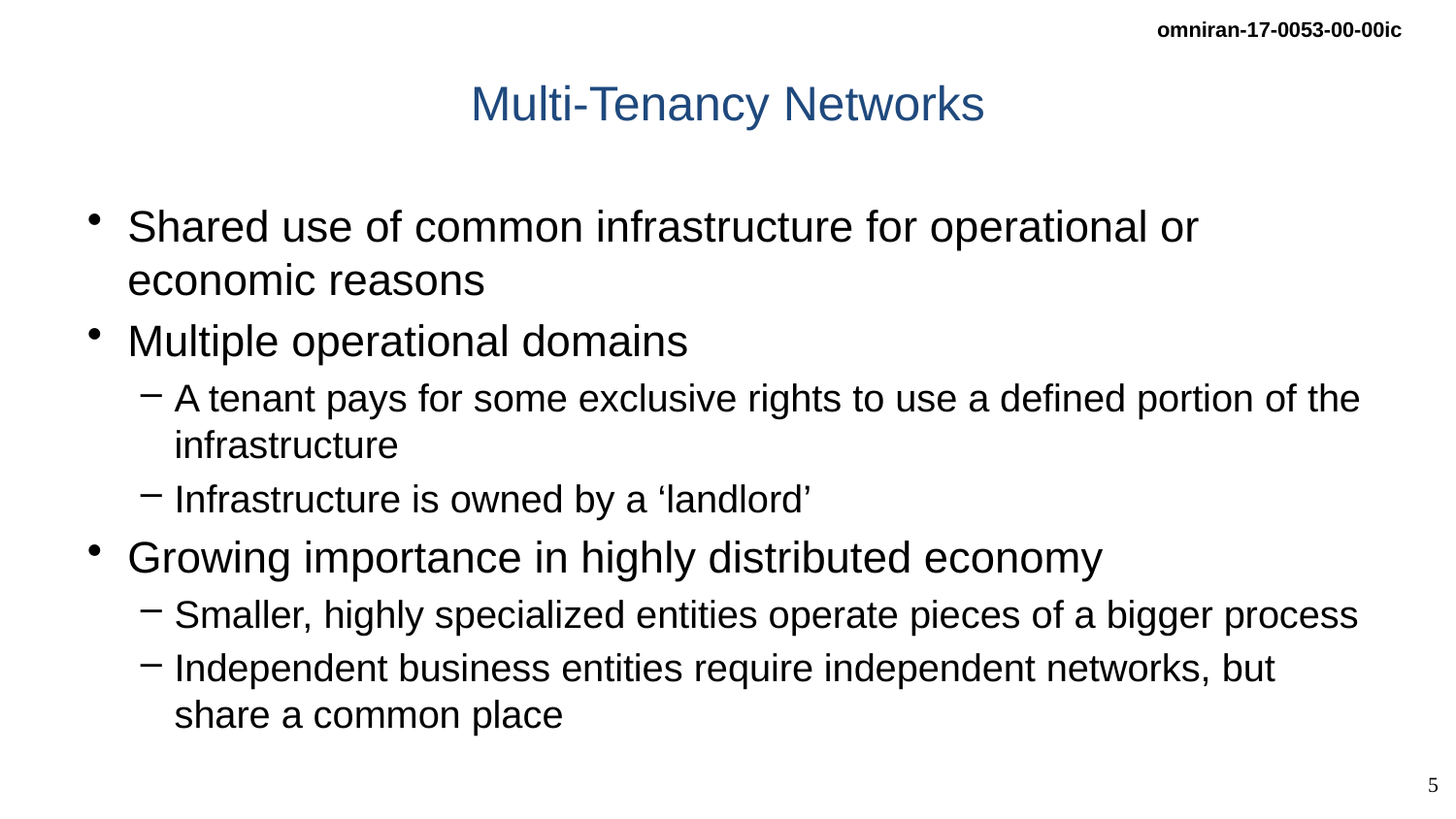

# Multi-Tenancy Networks
Shared use of common infrastructure for operational or economic reasons
Multiple operational domains
A tenant pays for some exclusive rights to use a defined portion of the infrastructure
Infrastructure is owned by a ‘landlord’
Growing importance in highly distributed economy
Smaller, highly specialized entities operate pieces of a bigger process
Independent business entities require independent networks, but share a common place